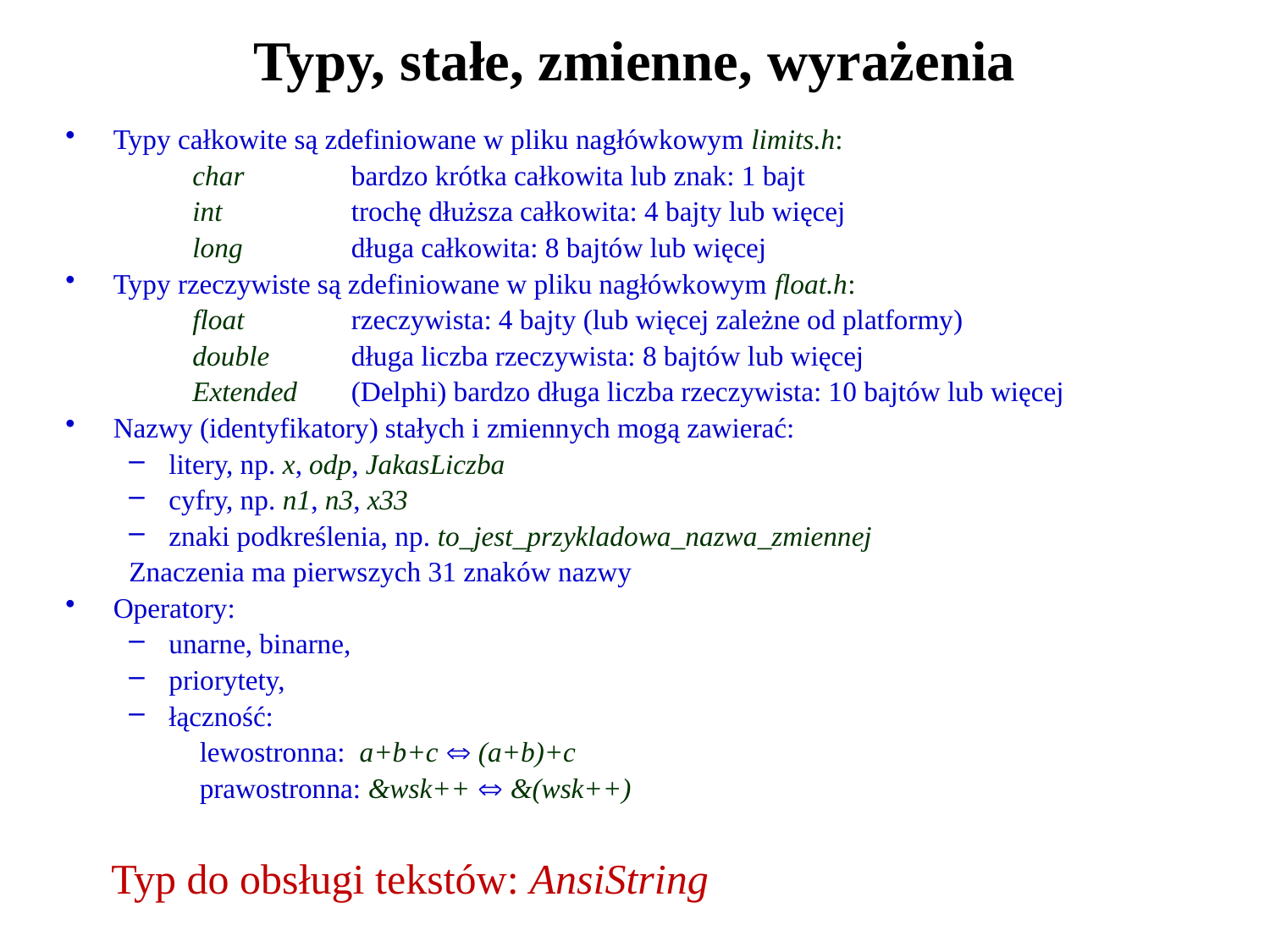

# Typy, stałe, zmienne, wyrażenia
Typy całkowite są zdefiniowane w pliku nagłówkowym limits.h:
char         	bardzo krótka całkowita lub znak: 1 bajt
int      	trochę dłuższa całkowita: 4 bajty lub więcej
long   	długa całkowita: 8 bajtów lub więcej
Typy rzeczywiste są zdefiniowane w pliku nagłówkowym float.h:
float 	rzeczywista: 4 bajty (lub więcej zależne od platformy)
double	długa liczba rzeczywista: 8 bajtów lub więcej
Extended 	(Delphi) bardzo długa liczba rzeczywista: 10 bajtów lub więcej
Nazwy (identyfikatory) stałych i zmiennych mogą zawierać:
litery, np. x, odp, JakasLiczba
cyfry, np. n1, n3, x33
znaki podkreślenia, np. to_jest_przykladowa_nazwa_zmiennej
Znaczenia ma pierwszych 31 znaków nazwy
Operatory:
unarne, binarne,
priorytety,
łączność:
 lewostronna:  a+b+c ⇔ (a+b)+c
 prawostronna: &wsk++ ⇔ &(wsk++)
Typ do obsługi tekstów: AnsiString